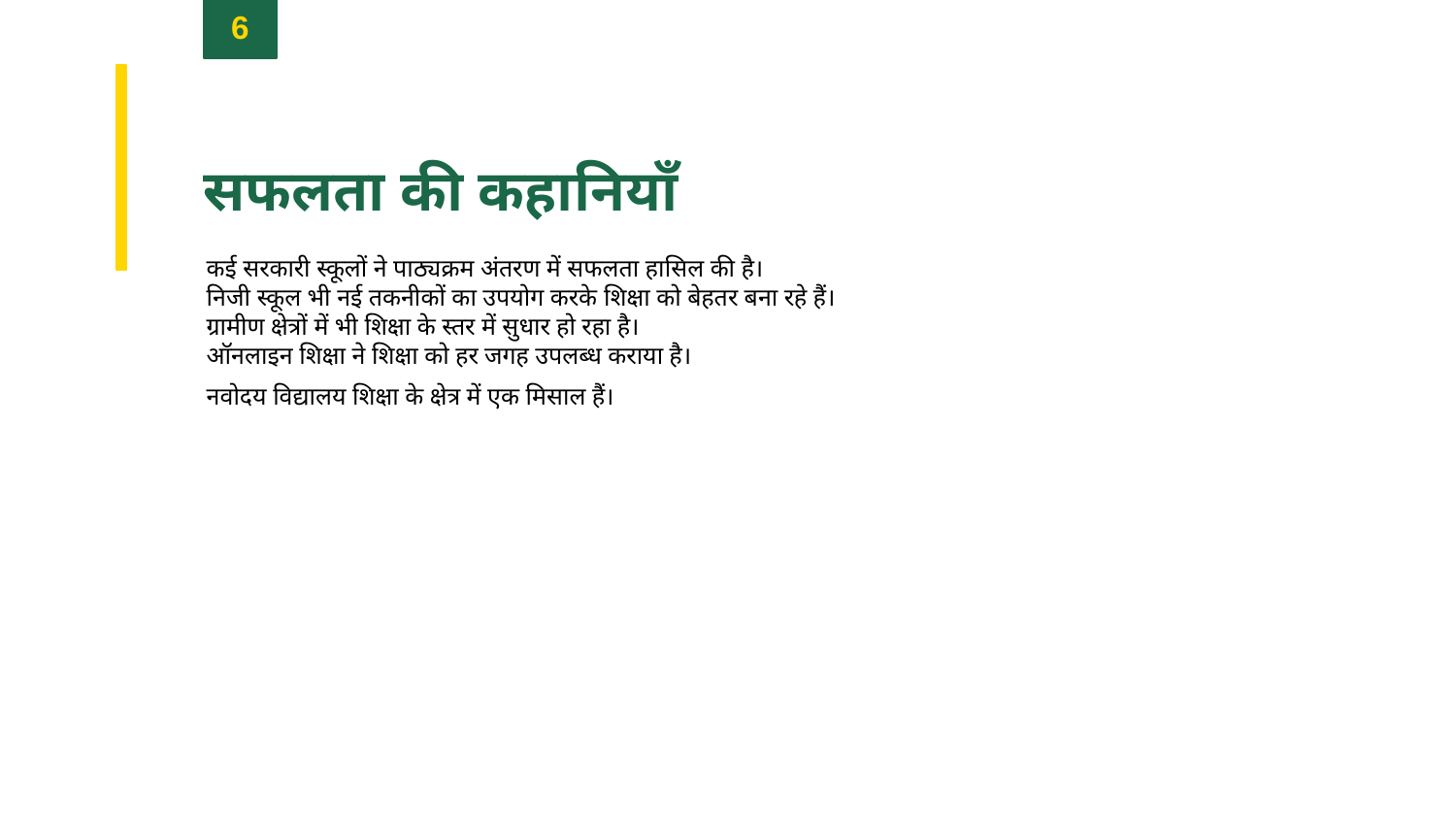

6

सफलता की कहानियाँ
कई सरकारी स्कूलों ने पाठ्यक्रम अंतरण में सफलता हासिल की है।
निजी स्कूल भी नई तकनीकों का उपयोग करके शिक्षा को बेहतर बना रहे हैं।
ग्रामीण क्षेत्रों में भी शिक्षा के स्तर में सुधार हो रहा है।
ऑनलाइन शिक्षा ने शिक्षा को हर जगह उपलब्ध कराया है।
नवोदय विद्यालय शिक्षा के क्षेत्र में एक मिसाल हैं।